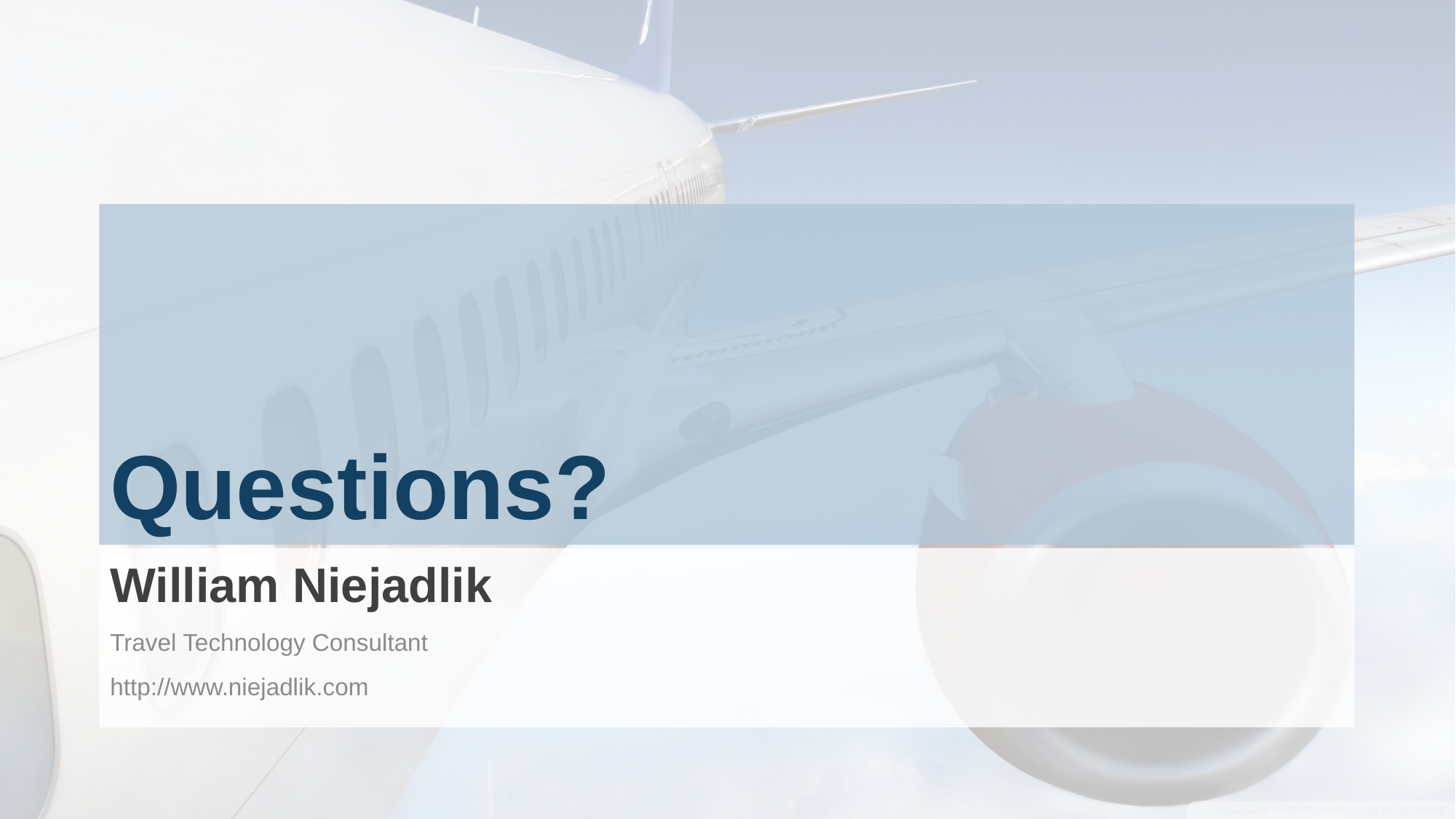

# Questions?
William Niejadlik
Travel Technology Consultant
http://www.niejadlik.com